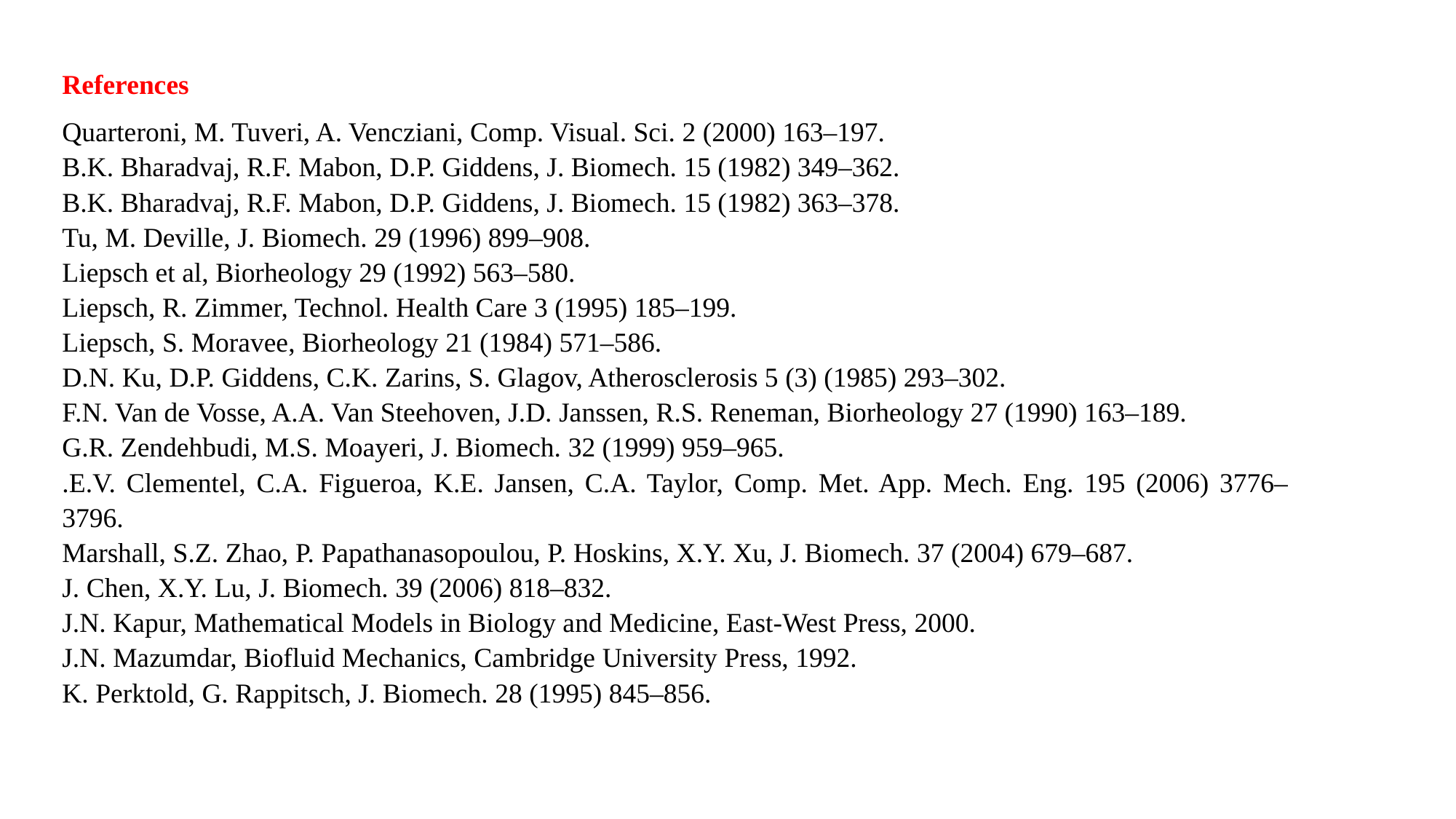

References
Quarteroni, M. Tuveri, A. Vencziani, Comp. Visual. Sci. 2 (2000) 163–197.
B.K. Bharadvaj, R.F. Mabon, D.P. Giddens, J. Biomech. 15 (1982) 349–362.
B.K. Bharadvaj, R.F. Mabon, D.P. Giddens, J. Biomech. 15 (1982) 363–378.
Tu, M. Deville, J. Biomech. 29 (1996) 899–908.
Liepsch et al, Biorheology 29 (1992) 563–580.
Liepsch, R. Zimmer, Technol. Health Care 3 (1995) 185–199.
Liepsch, S. Moravee, Biorheology 21 (1984) 571–586.
D.N. Ku, D.P. Giddens, C.K. Zarins, S. Glagov, Atherosclerosis 5 (3) (1985) 293–302.
F.N. Van de Vosse, A.A. Van Steehoven, J.D. Janssen, R.S. Reneman, Biorheology 27 (1990) 163–189.
G.R. Zendehbudi, M.S. Moayeri, J. Biomech. 32 (1999) 959–965.
.E.V. Clementel, C.A. Figueroa, K.E. Jansen, C.A. Taylor, Comp. Met. App. Mech. Eng. 195 (2006) 3776–3796.
Marshall, S.Z. Zhao, P. Papathanasopoulou, P. Hoskins, X.Y. Xu, J. Biomech. 37 (2004) 679–687.
J. Chen, X.Y. Lu, J. Biomech. 39 (2006) 818–832.
J.N. Kapur, Mathematical Models in Biology and Medicine, East-West Press, 2000.
J.N. Mazumdar, Biofluid Mechanics, Cambridge University Press, 1992.
K. Perktold, G. Rappitsch, J. Biomech. 28 (1995) 845–856.